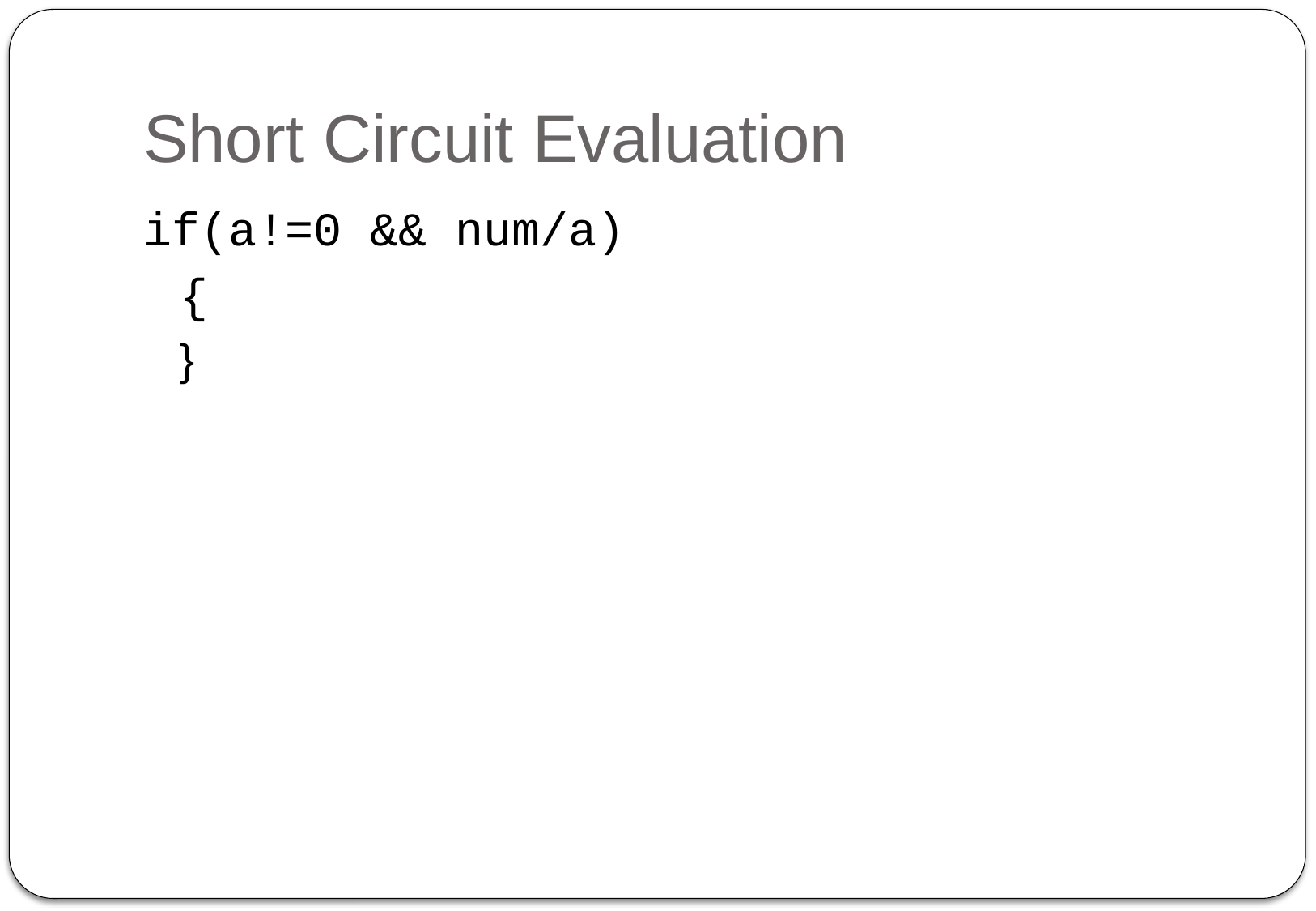

# Short Circuit Evaluation
if(a!=0 && num/a)
	{
	}